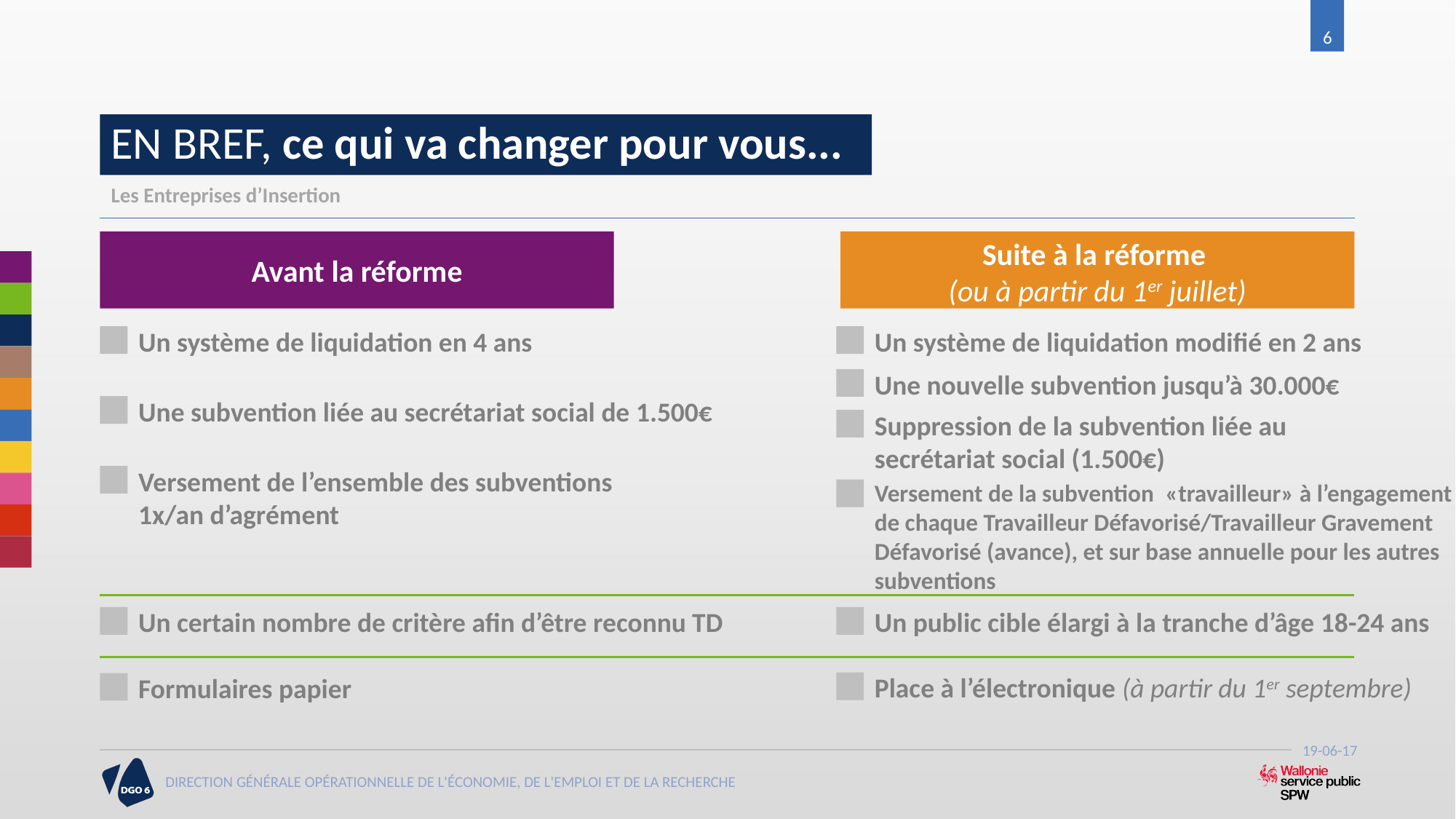

6
# EN BREF, ce qui va changer pour vous...
Les Entreprises d’Insertion
Suite à la réforme
(ou à partir du 1er juillet)

Avant la réforme
Un système de liquidation en 4 ans

Une subvention liée au secrétariat social de 1.500€

Versement de l’ensemble des subventions
1x/an d’agrément

Un système de liquidation modifié en 2 ans

Une nouvelle subvention jusqu’à 30.000€

Suppression de la subvention liée au secrétariat social (1.500€)

Versement de la subvention  «travailleur» à l’engagement de chaque Travailleur Défavorisé/Travailleur Gravement
Défavorisé (avance), et sur base annuelle pour les autres subventions

Un certain nombre de critère afin d’être reconnu TD

Un public cible élargi à la tranche d’âge 18-24 ans

Place à l’électronique (à partir du 1er septembre)

Formulaires papier

19-06-17
DIRECTION GÉNÉRALE OPÉRATIONNELLE DE L'ÉCONOMIE, DE L'EMPLOI ET DE LA RECHERCHE